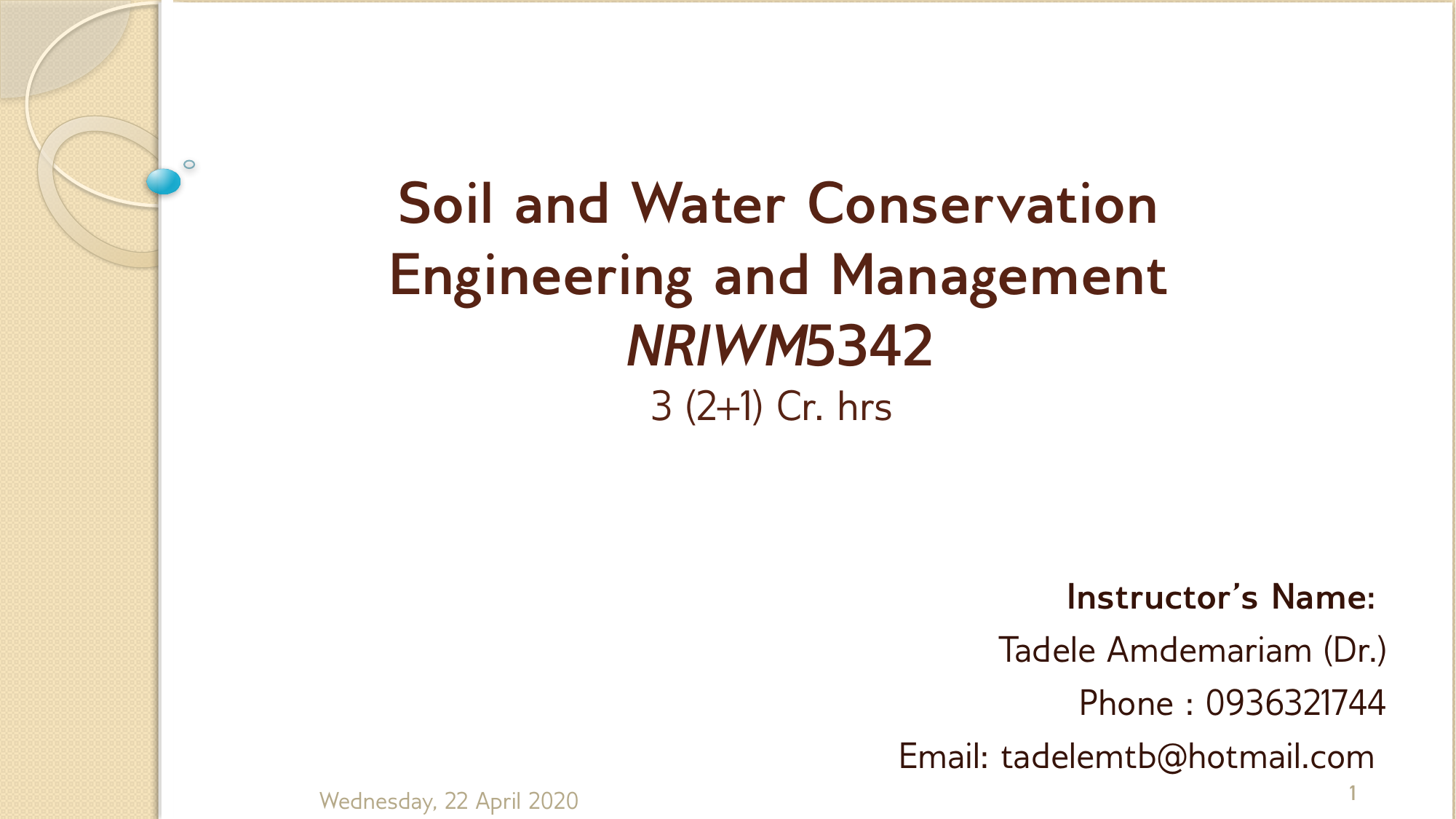

# Soil and Water Conservation Engineering and Management NRIWM5342 3 (2+1) Cr. hrs
Instructor’s Name:
Tadele Amdemariam (Dr.)
Phone : 0936321744
Email: tadelemtb@hotmail.com
1
Wednesday, 22 April 2020